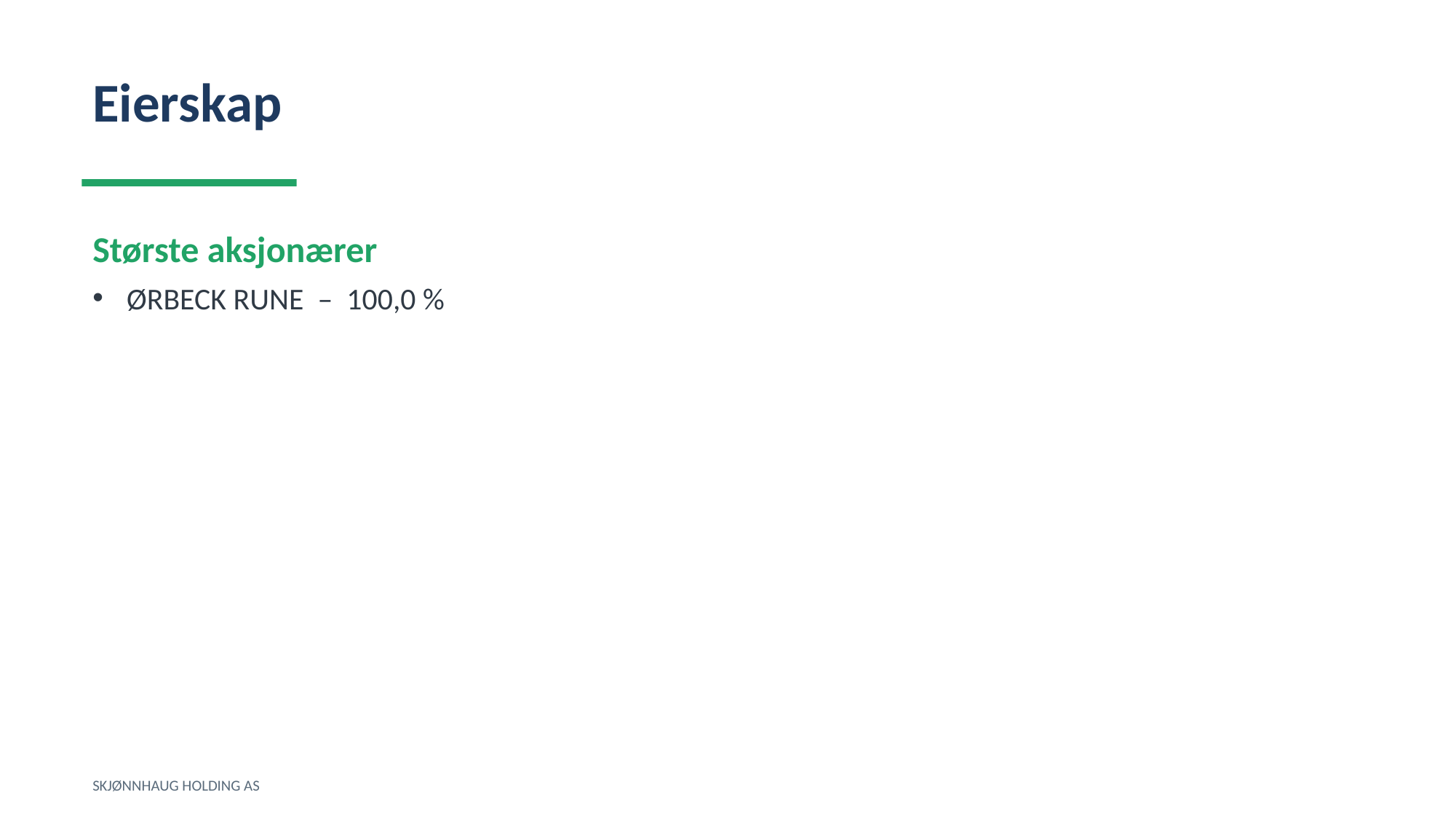

Eierskap

Største aksjonærer
ØRBECK RUNE  –  100,0 %
SKJØNNHAUG HOLDING AS